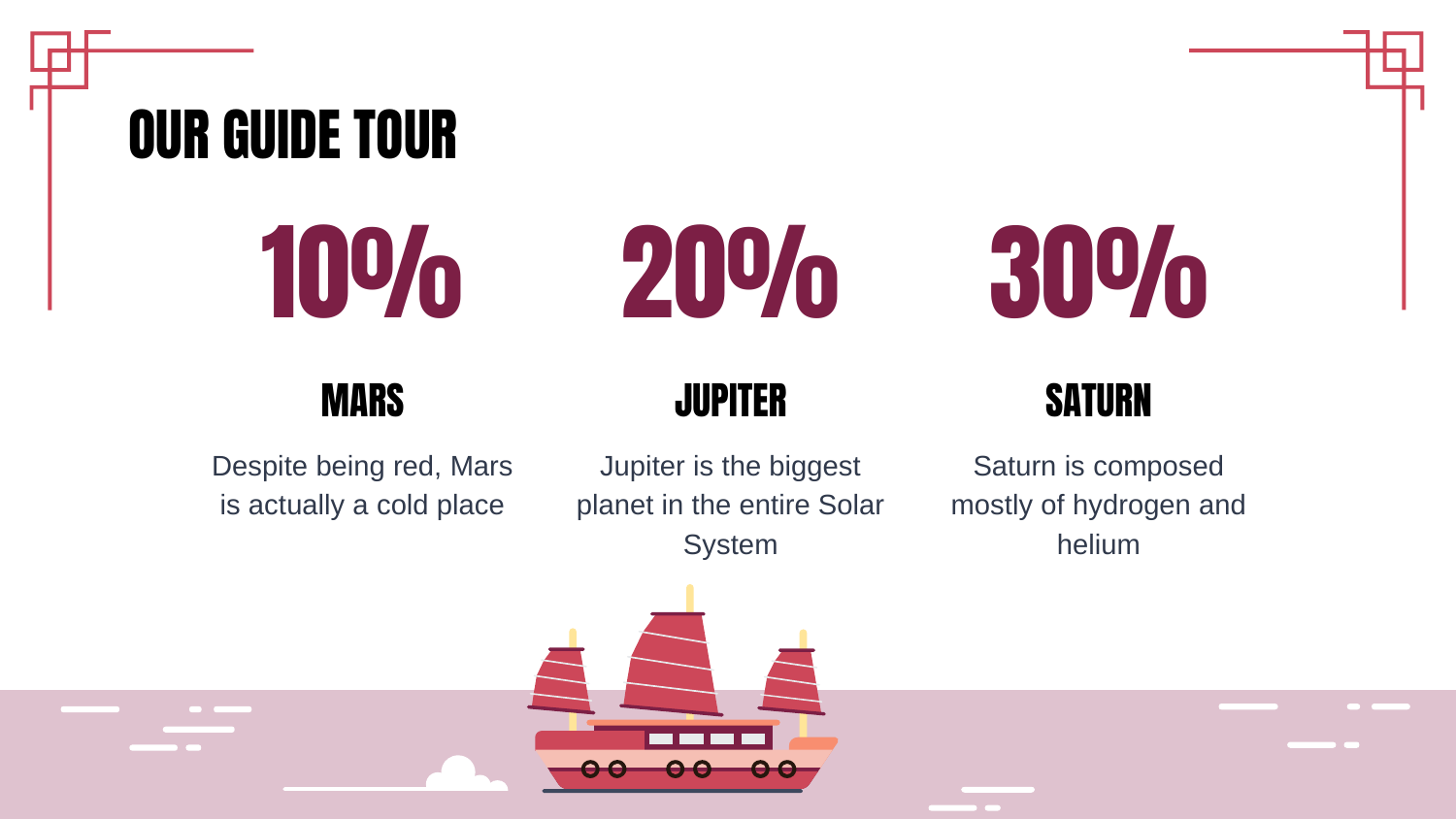

OUR GUIDE TOUR
# 10%
20%
30%
MARS
JUPITER
SATURN
Despite being red, Mars is actually a cold place

Jupiter is the biggest planet in the entire Solar System

Saturn is composed mostly of hydrogen and helium